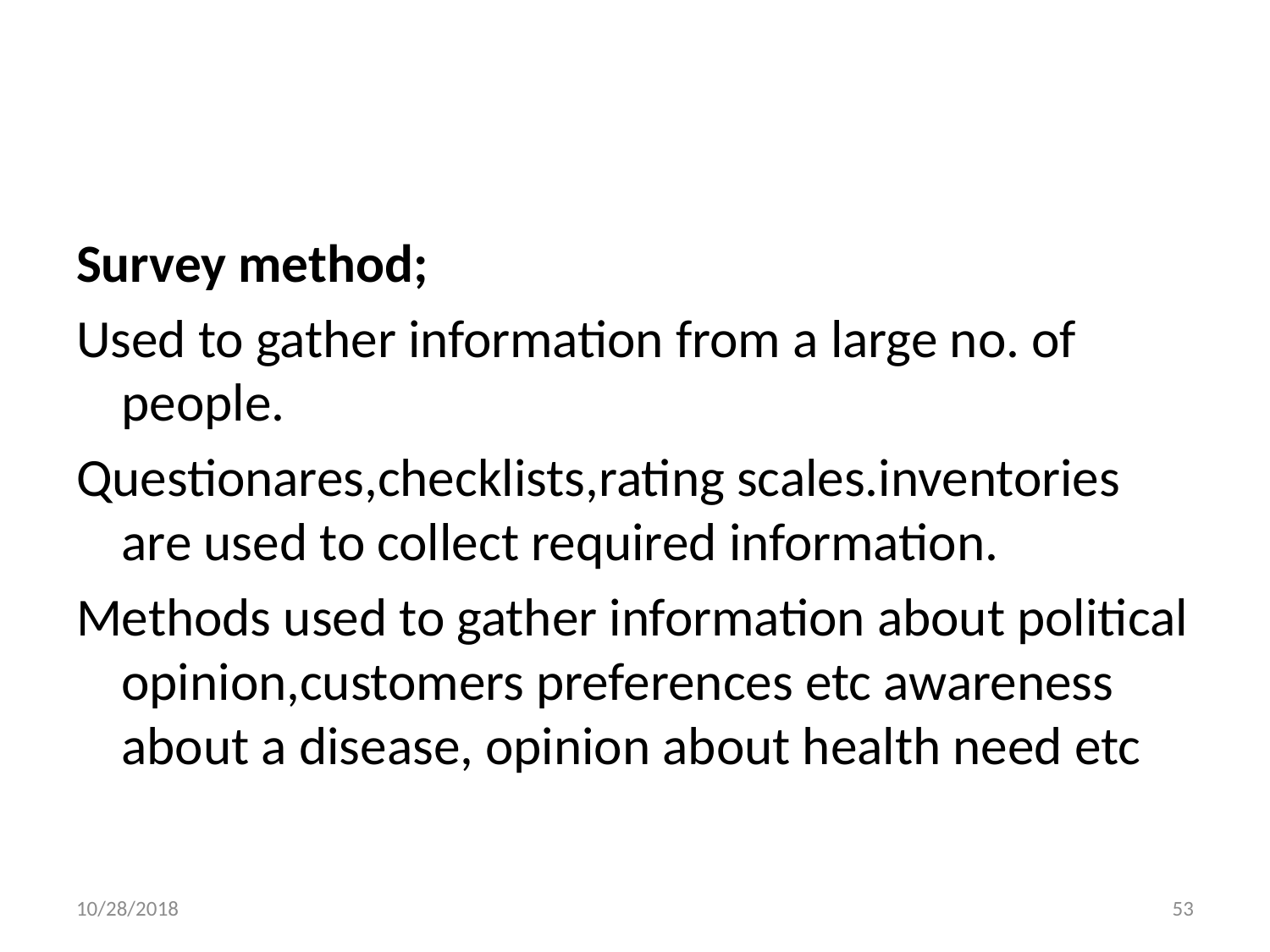

#
Survey method;
Used to gather information from a large no. of people.
Questionares,checklists,rating scales.inventories are used to collect required information.
Methods used to gather information about political opinion,customers preferences etc awareness about a disease, opinion about health need etc

10/28/2018
53